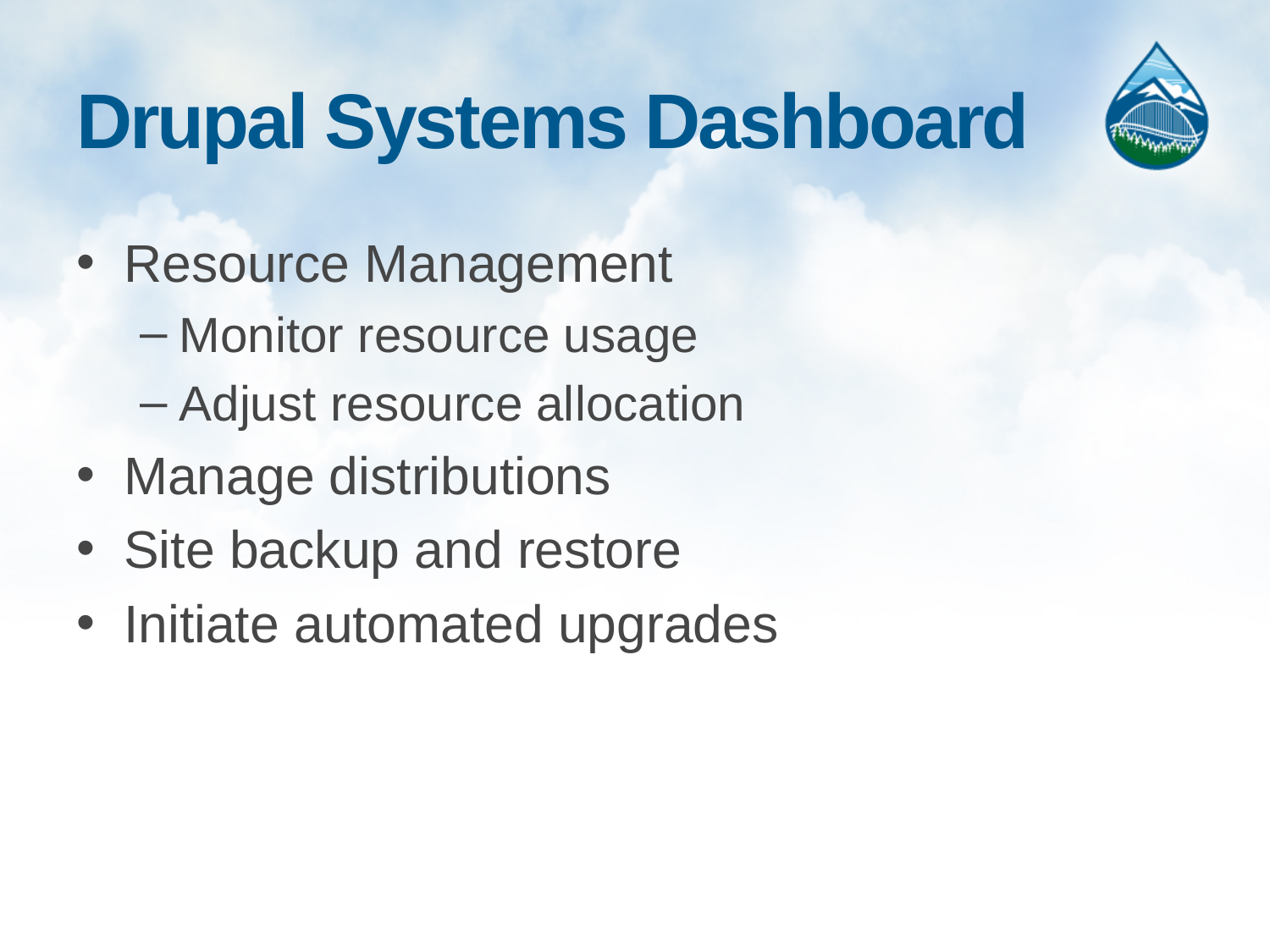

# Drupal Systems Dashboard
Resource Management
Monitor resource usage
Adjust resource allocation
Manage distributions
Site backup and restore
Initiate automated upgrades